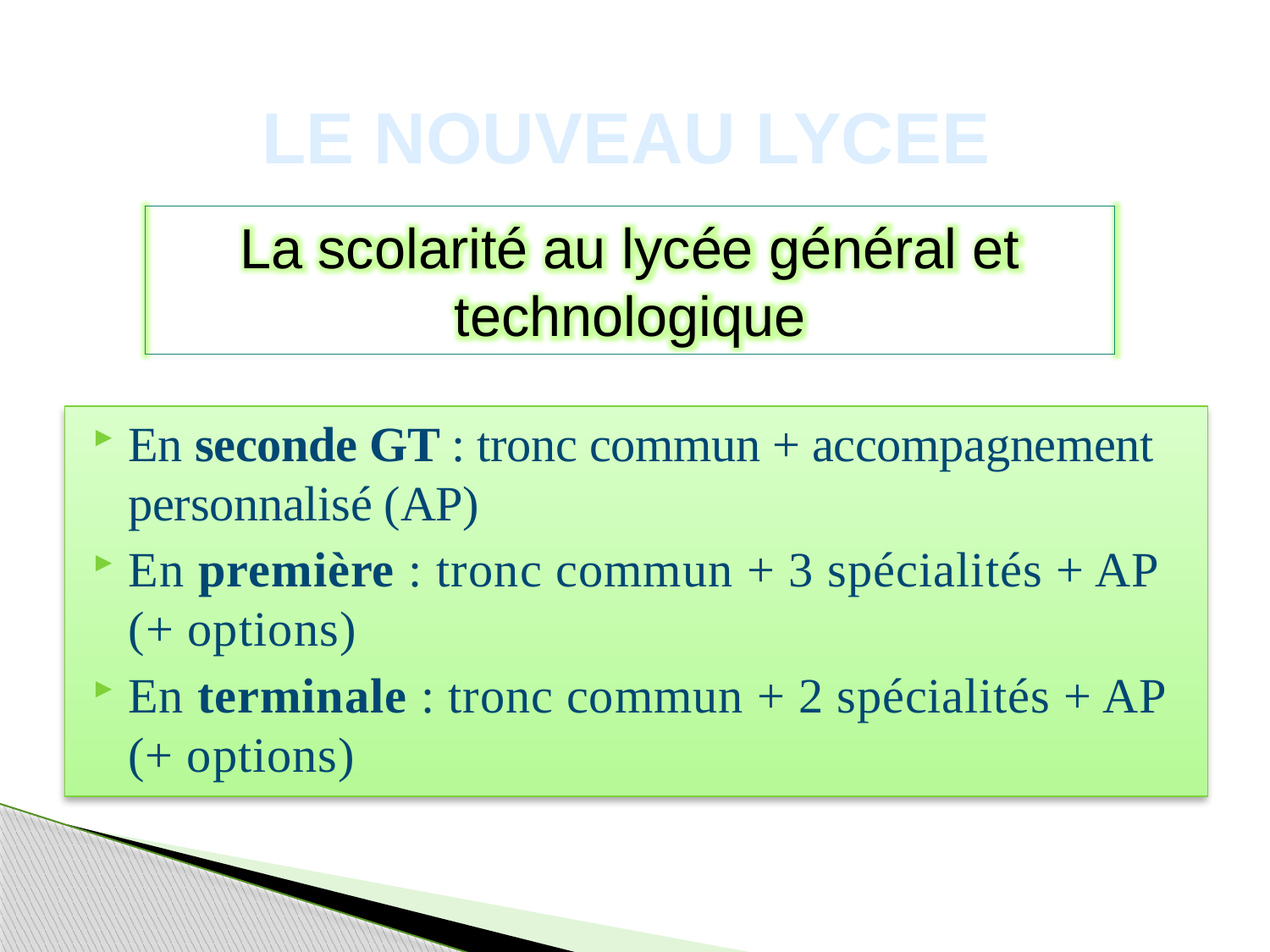

# LE NOUVEAU LYCEE
La scolarité au lycée général et technologique
En seconde GT : tronc commun + accompagnement personnalisé (AP)
En première : tronc commun + 3 spécialités + AP (+ options)
En terminale : tronc commun + 2 spécialités + AP (+ options)